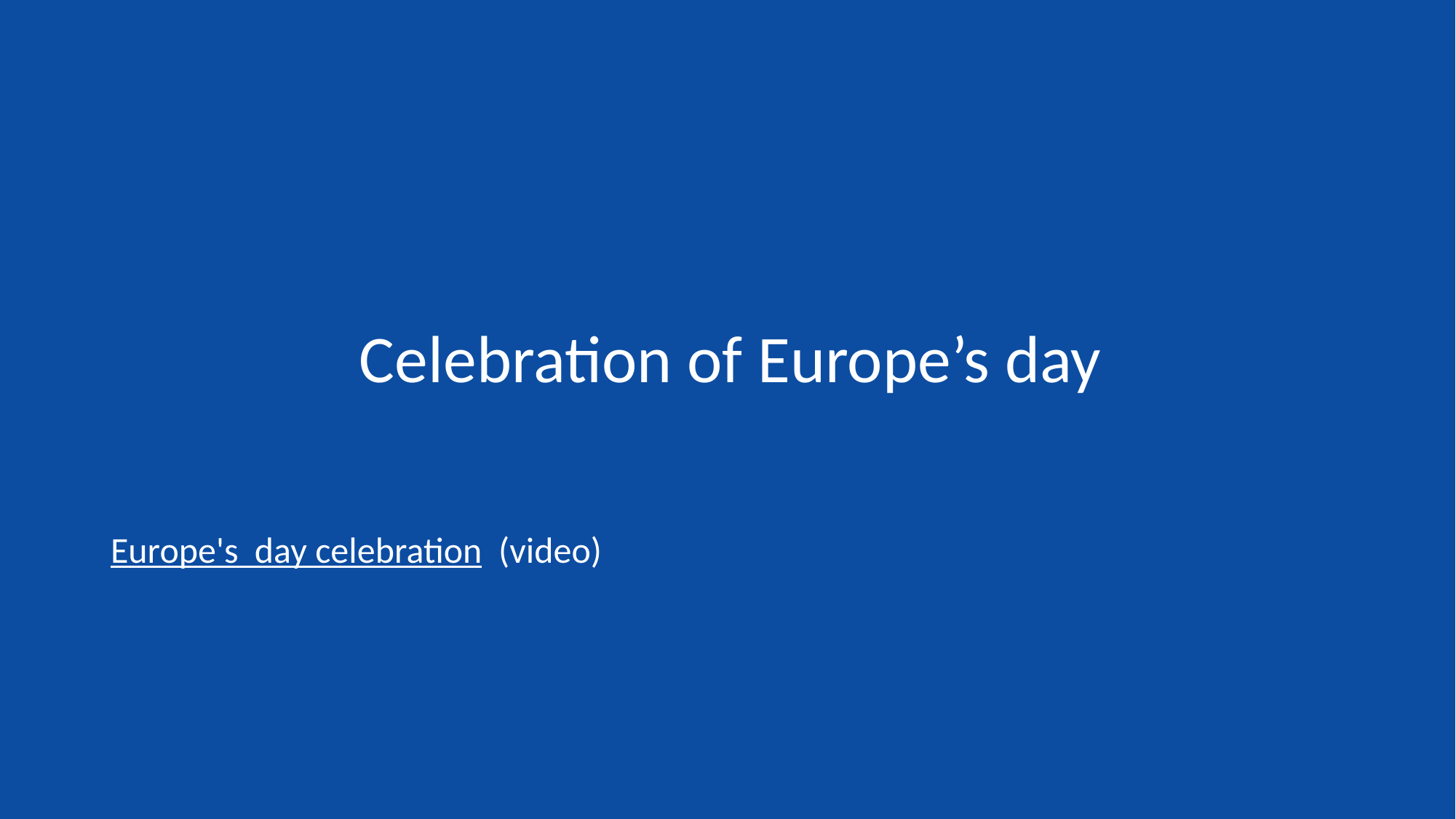

# Celebration of Europe’s day

Europe's  day celebration  (video)